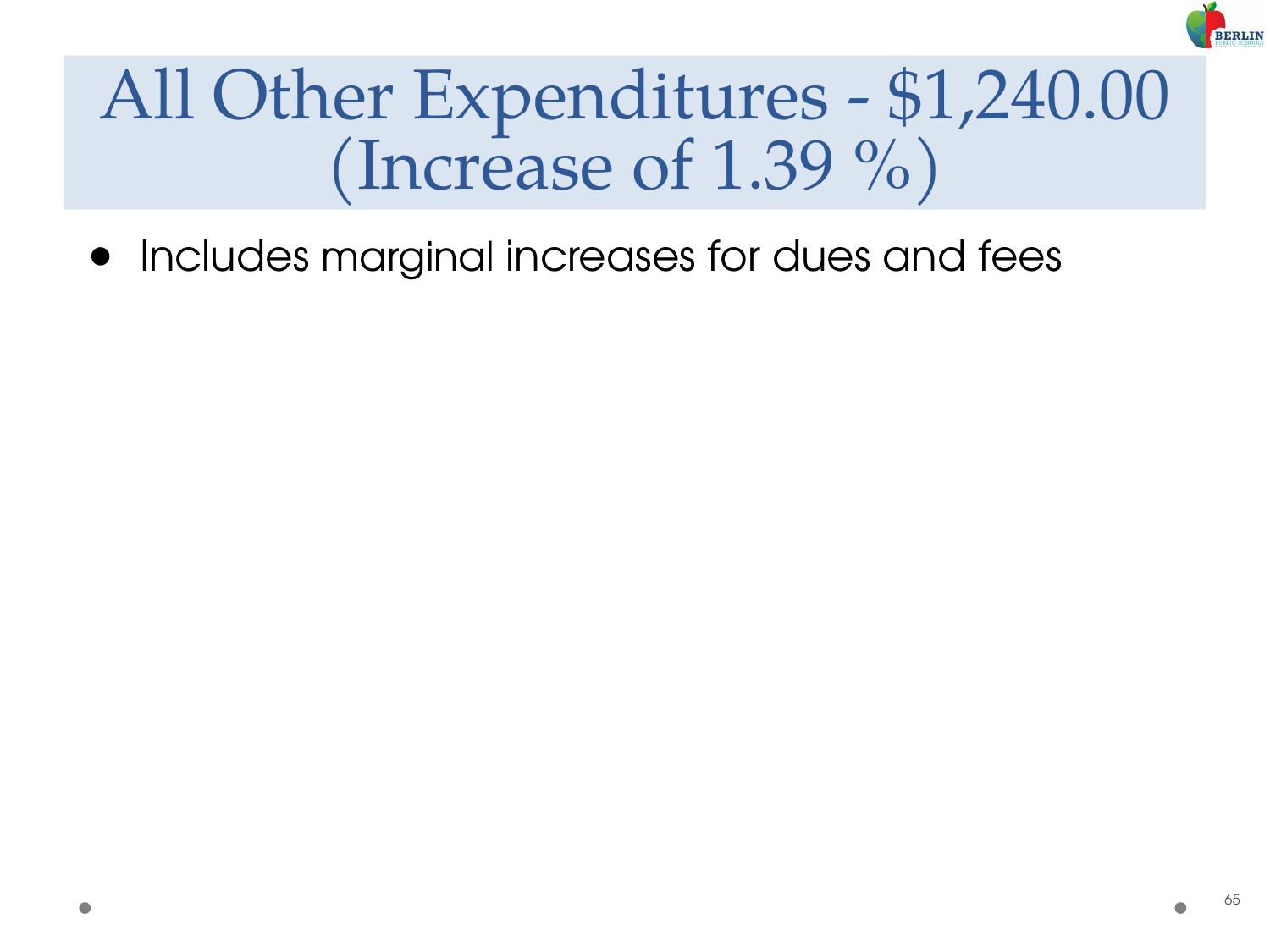

# All Other Expenditures - $1,240.00
(Increase of 1.39 %)
Includes marginal increases for dues and fees
65